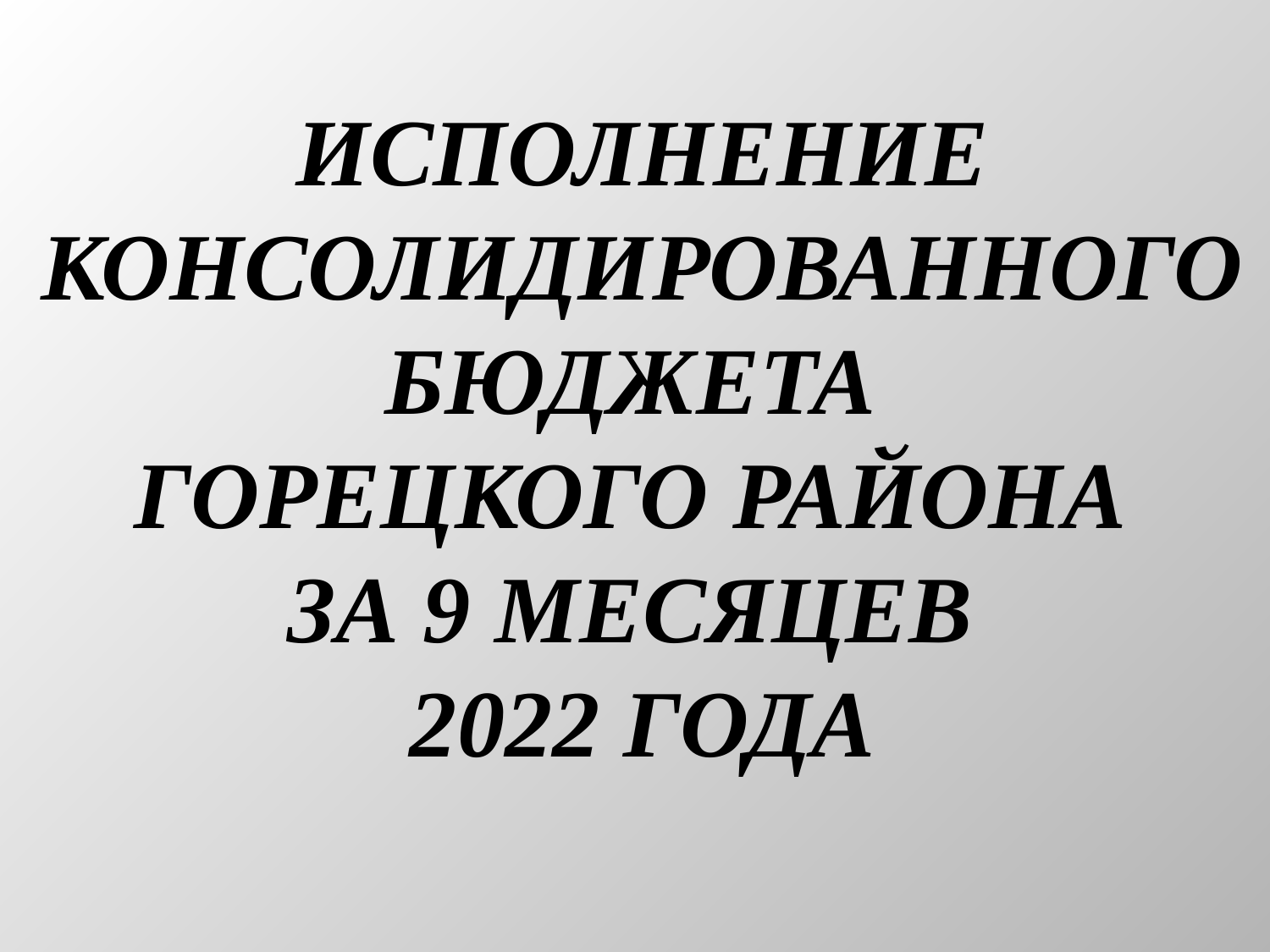

# Исполнение консолидированного бюджета Горецкого района за 9 Месяцев 2022 года